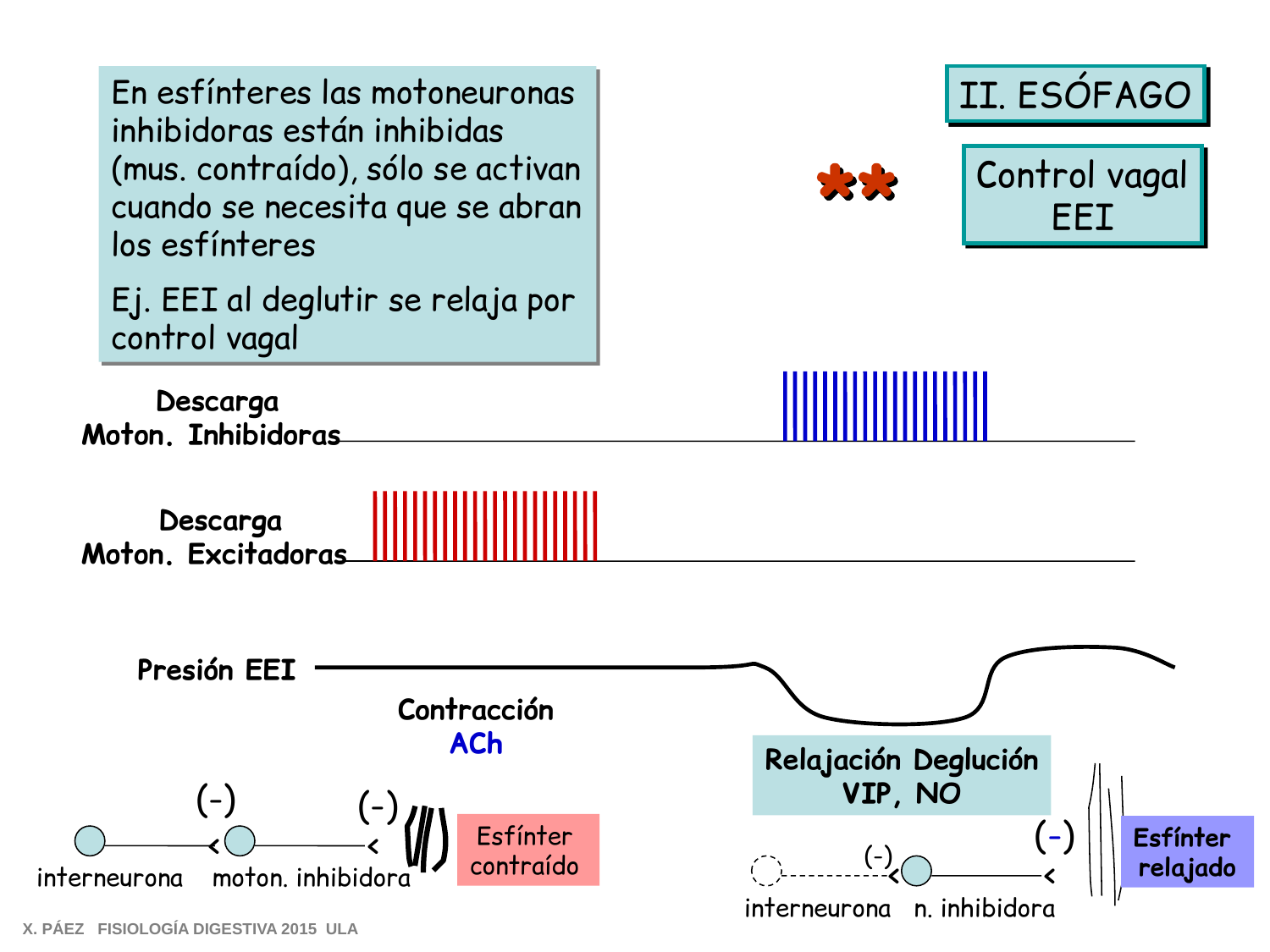

En esfínteres las motoneuronas inhibidoras están inhibidas (mus. contraído), sólo se activan cuando se necesita que se abran los esfínteres

Ej. EEI al deglutir se relaja por control vagal
II. ESÓFAGO
**
Control vagal
EEI

Descarga
Moton. Inhibidoras

Descarga
Moton. Excitadoras

Presión EEI

Contracción
ACh
Relajación Deglución
VIP, NO

(-)
(-)

(-)

Esfínter
contraído
<
<
Esfínter
relajado

(-)

<
<
interneurona
 moton. inhibidora

interneurona
n. inhibidora
X. PÁEZ   FISIOLOGÍA DIGESTIVA 2015  ULA